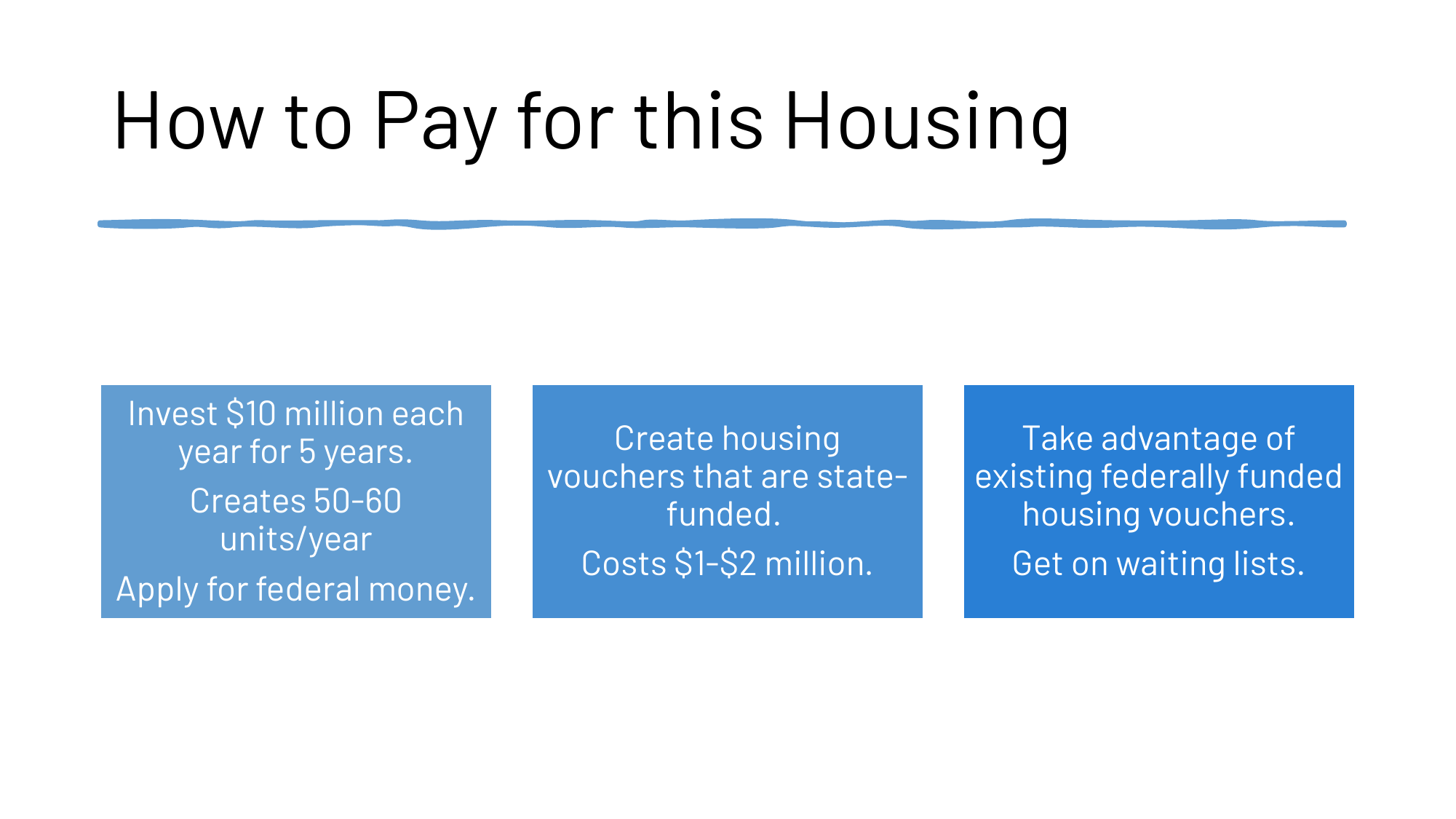

# How to Pay for this Housing

Invest $10 million each year for 5 years.
Creates 50-60 units/year
Apply for federal money.
Create housing vouchers that are state-funded.
Costs $1-$2 million.
Take advantage of existing federally funded housing vouchers.
Get on waiting lists.